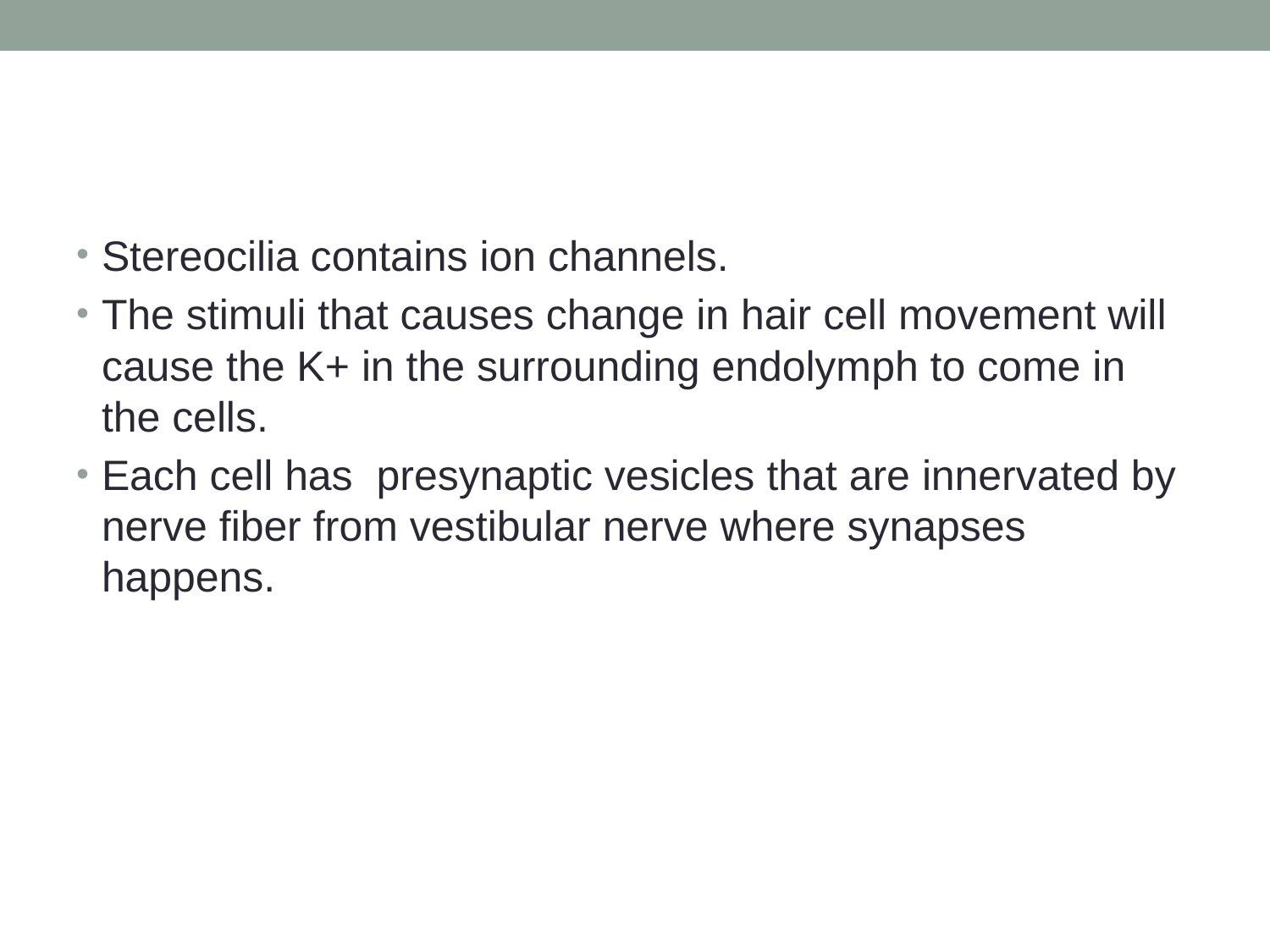

#
Stereocilia contains ion channels.
The stimuli that causes change in hair cell movement will cause the K+ in the surrounding endolymph to come in the cells.
Each cell has  presynaptic vesicles that are innervated by nerve fiber from vestibular nerve where synapses happens.